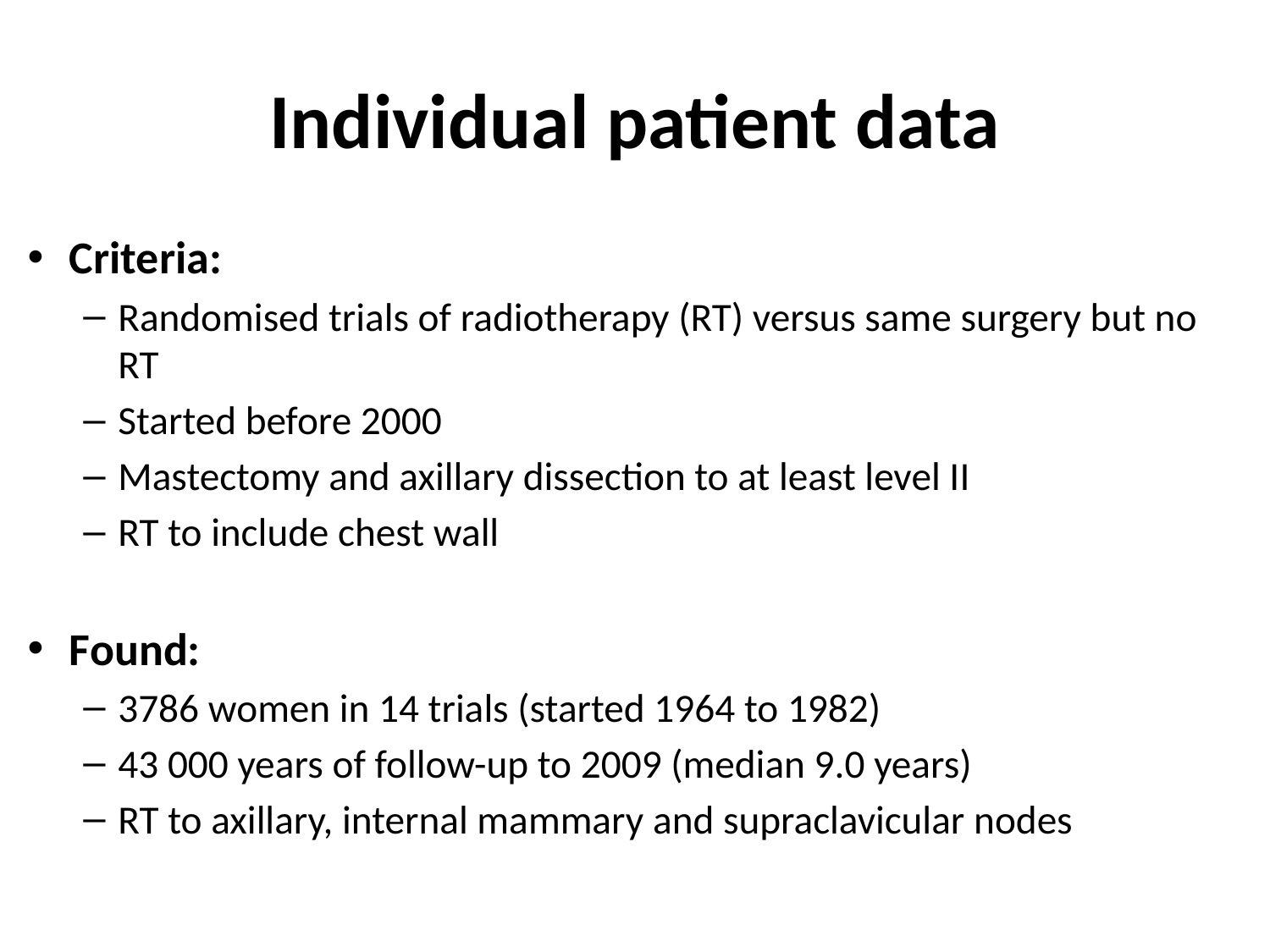

# Individual patient data
Criteria:
Randomised trials of radiotherapy (RT) versus same surgery but no RT
Started before 2000
Mastectomy and axillary dissection to at least level II
RT to include chest wall

Found:
3786 women in 14 trials (started 1964 to 1982)
43 000 years of follow-up to 2009 (median 9.0 years)
RT to axillary, internal mammary and supraclavicular nodes